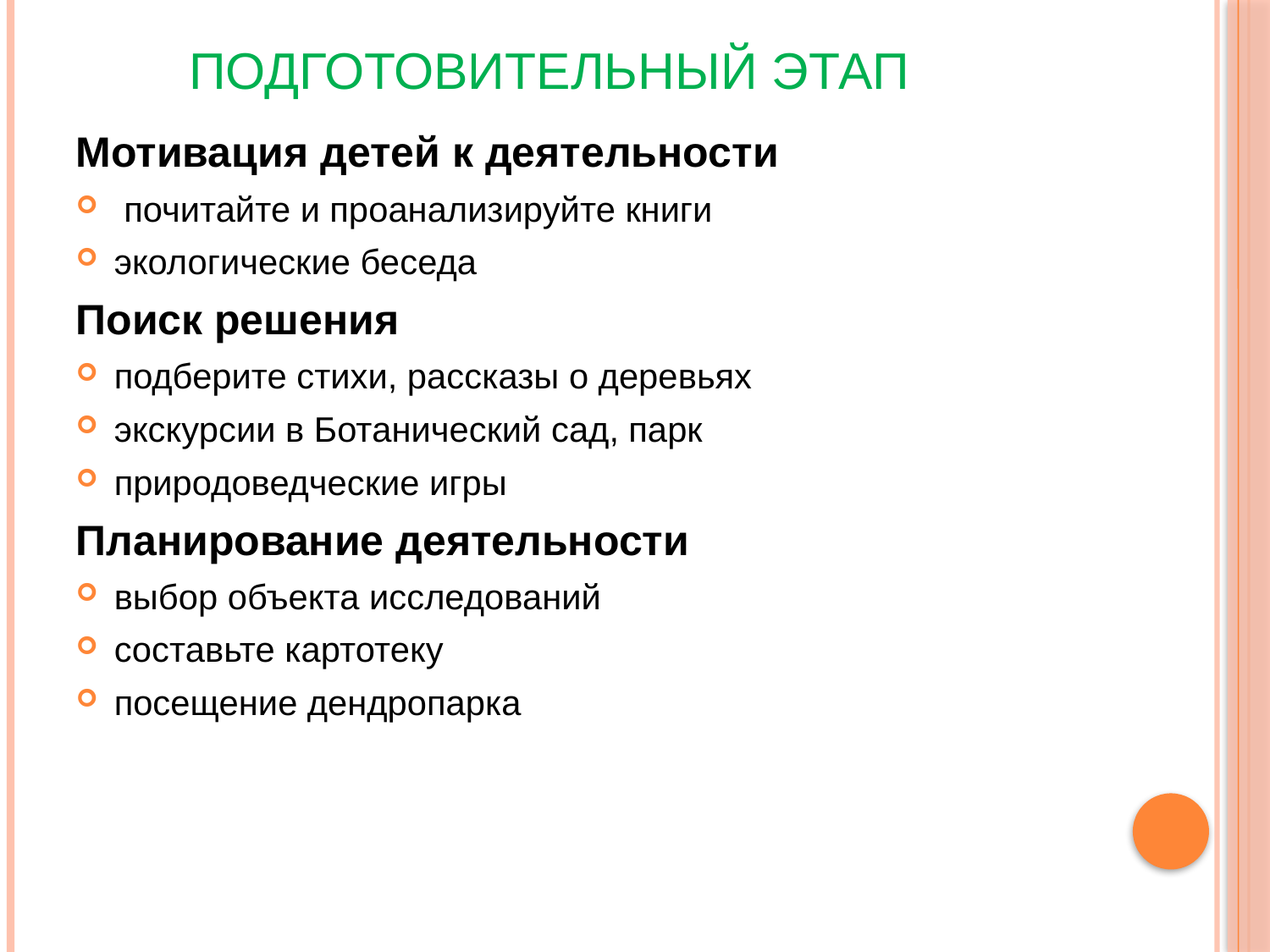

# Подготовительный этап
Мотивация детей к деятельности
 почитайте и проанализируйте книги
экологические беседа
Поиск решения
подберите стихи, рассказы о деревьях
экскурсии в Ботанический сад, парк
природоведческие игры
Планирование деятельности
выбор объекта исследований
составьте картотеку
посещение дендропарка